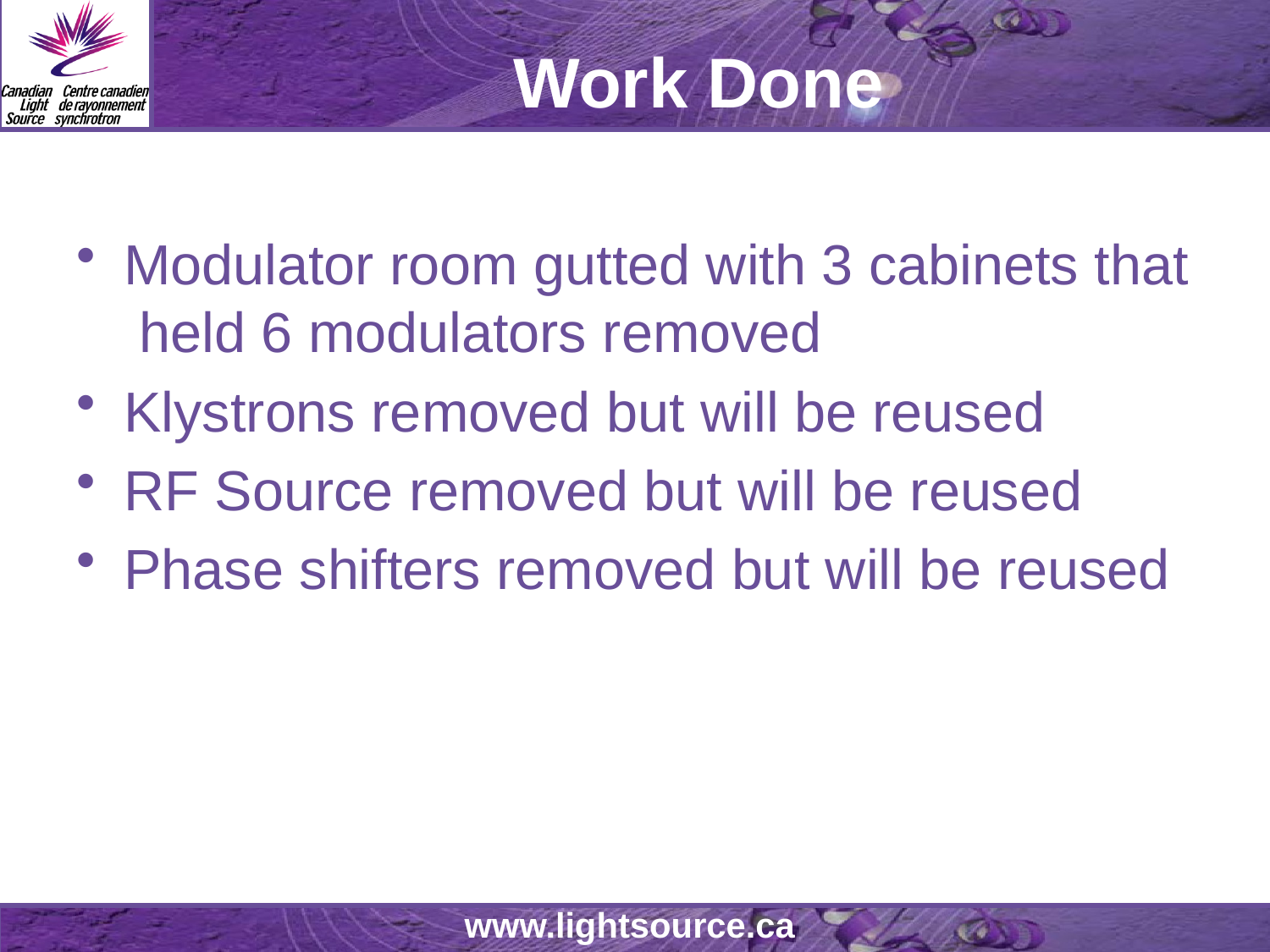

# Work Done
Modulator room gutted with 3 cabinets that  held 6 modulators removed
Klystrons removed but will be reused
RF Source removed but will be reused
Phase shifters removed but will be reused